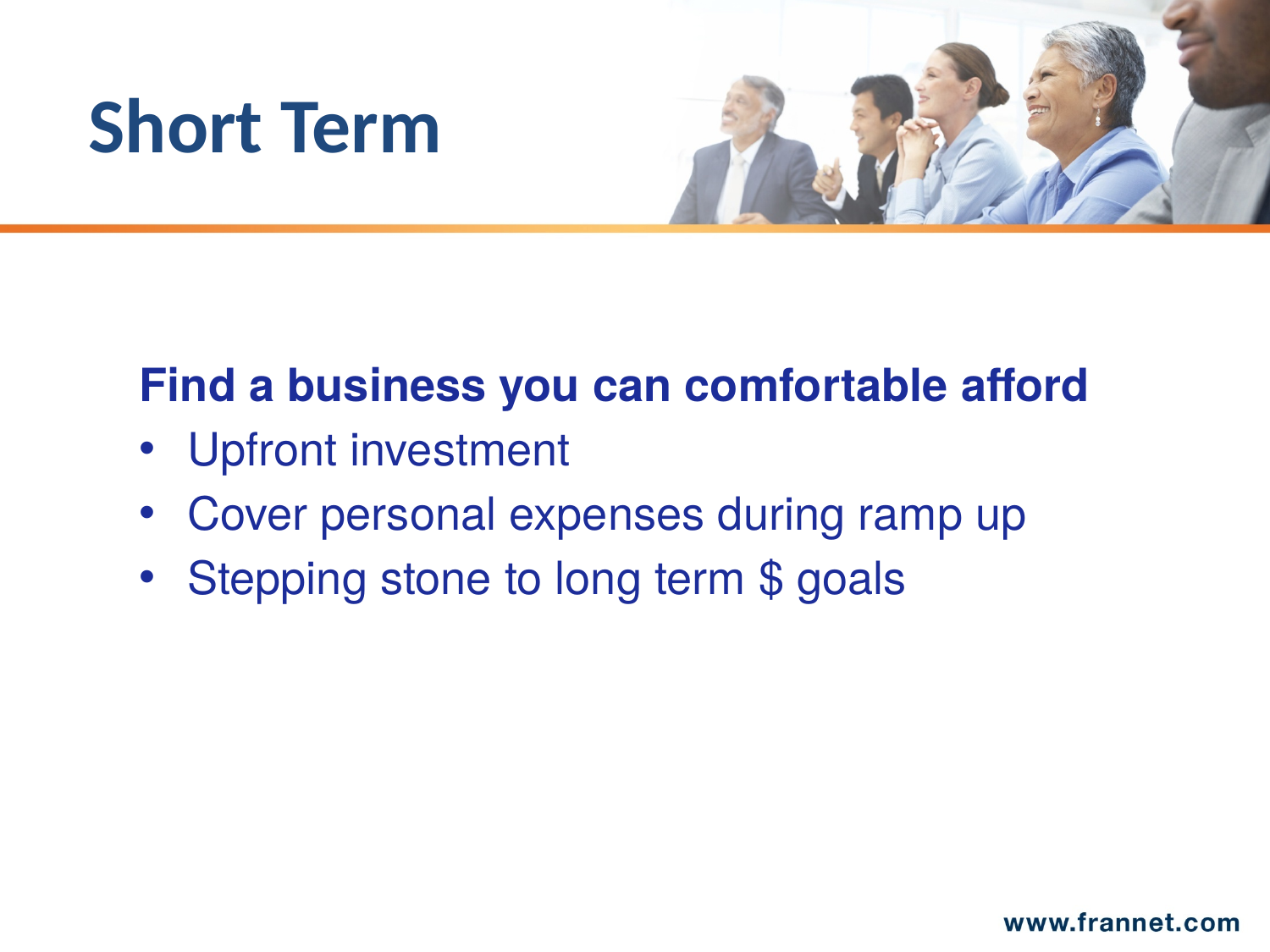

# Short Term

Find a business you can comfortable afford
Upfront investment
Cover personal expenses during ramp up
Stepping stone to long term $ goals